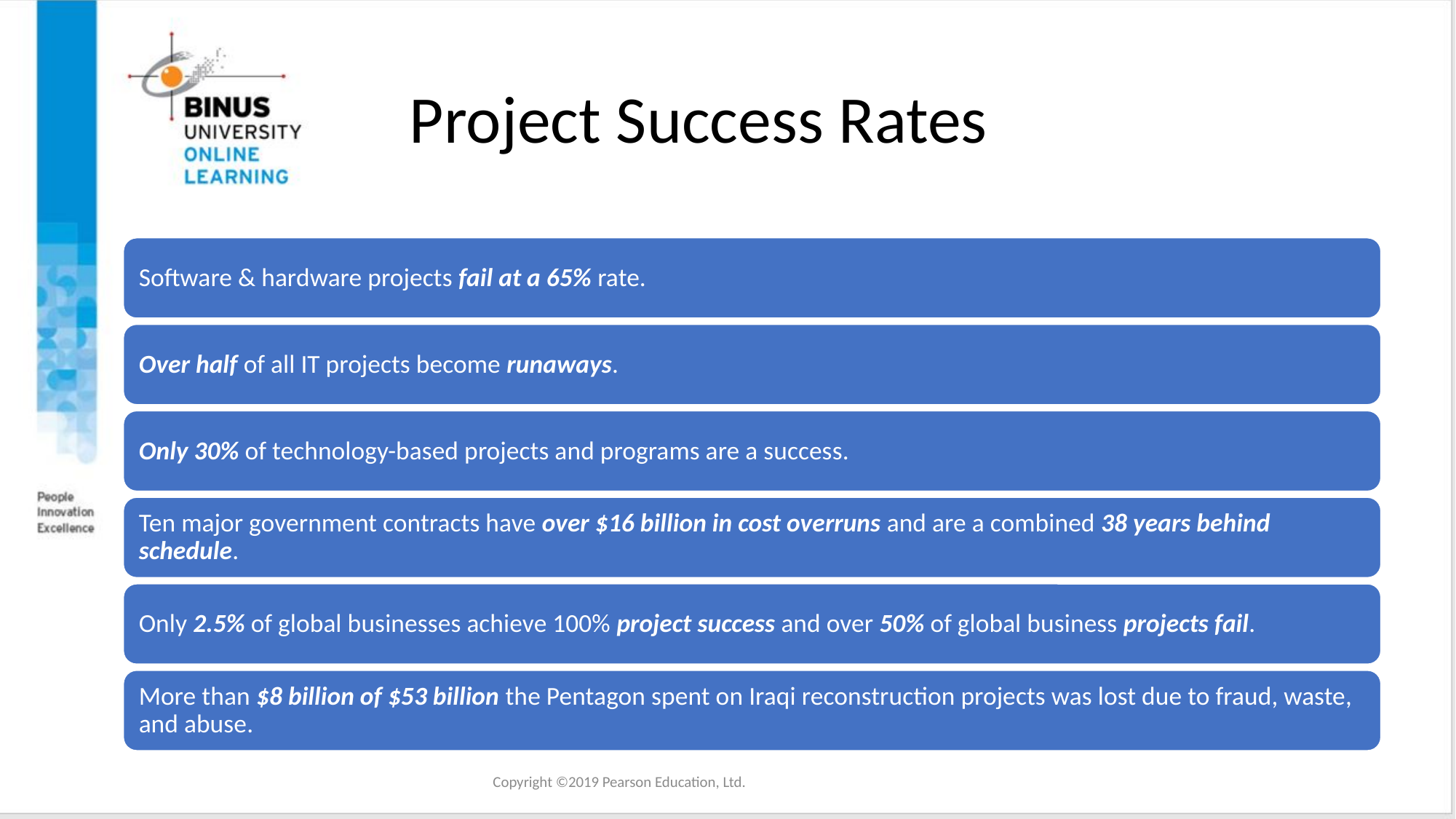

# Project Success Rates
Software & hardware projects fail at a 65% rate.
Over half of all IT projects become runaways.
Only 30% of technology-based projects and programs are a success.
Ten major government contracts have over $16 billion in cost overruns and are a combined 38 years behind schedule.
Only 2.5% of global businesses achieve 100% project success and over 50% of global business projects fail.
More than $8 billion of $53 billion the Pentagon spent on Iraqi reconstruction projects was lost due to fraud, waste, and abuse.
Copyright ©2019 Pearson Education, Ltd.
Copyright ©2016 Pearson Education, Ltd.
11